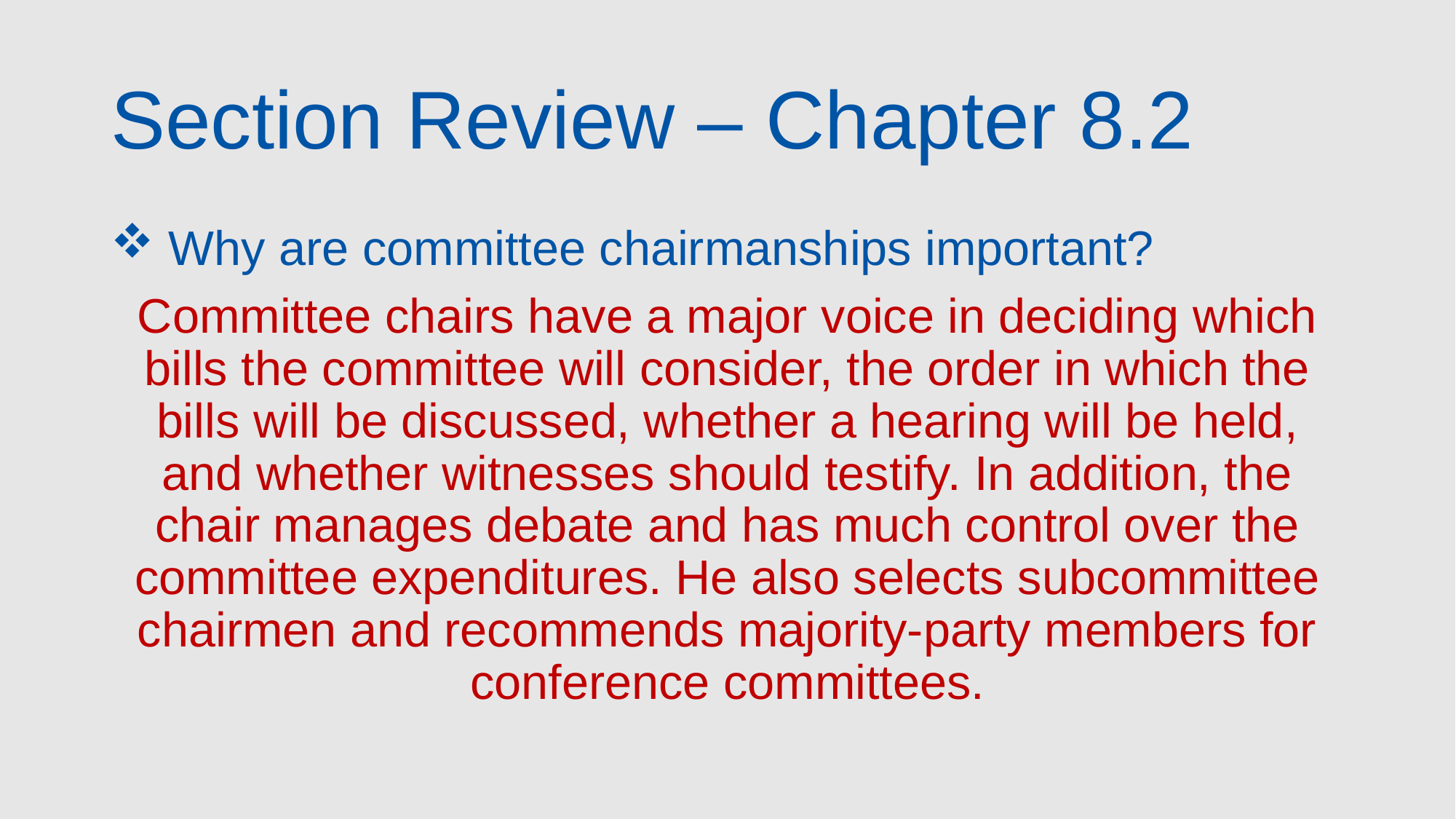

# Section Review – Chapter 8.2
 Why are committee chairmanships important?
Committee chairs have a major voice in deciding which bills the committee will consider, the order in which the bills will be discussed, whether a hearing will be held, and whether witnesses should testify. In addition, the chair manages debate and has much control over the committee expenditures. He also selects subcommittee chairmen and recommends majority-party members for conference committees.